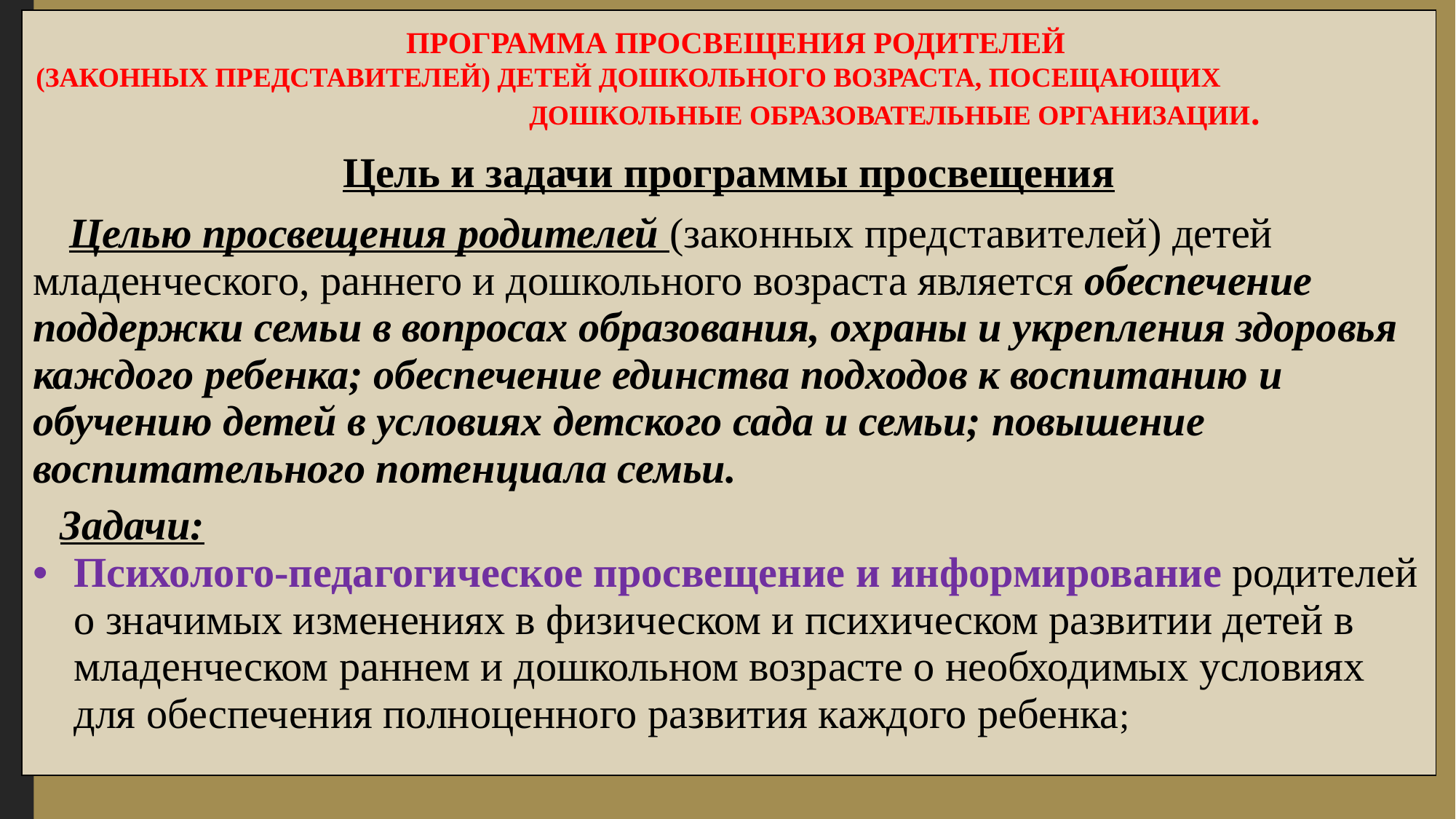

| ПРОГРАММА ПРОСВЕЩЕНИЯ РОДИТЕЛЕЙ (ЗАКОННЫХ ПРЕДСТАВИТЕЛЕЙ) ДЕТЕЙ ДОШКОЛЬНОГО ВОЗРАСТА, ПОСЕЩАЮЩИХ ДОШКОЛЬНЫЕ ОБРАЗОВАТЕЛЬНЫЕ ОРГАНИЗАЦИИ. Цель и задачи программы просвещения Целью просвещения родителей (законных представителей) детей младенческого, раннего и дошкольного возраста является обеспечение поддержки семьи в вопросах образования, охраны и укрепления здоровья каждого ребенка; обеспечение единства подходов к воспитанию и обучению детей в условиях детского сада и семьи; повышение воспитательного потенциала семьи. Задачи: Психолого-педагогическое просвещение и информирование родителей о значимых изменениях в физическом и психическом развитии детей в младенческом раннем и дошкольном возрасте о необходимых условиях для обеспечения полноценного развития каждого ребенка; |
| --- |